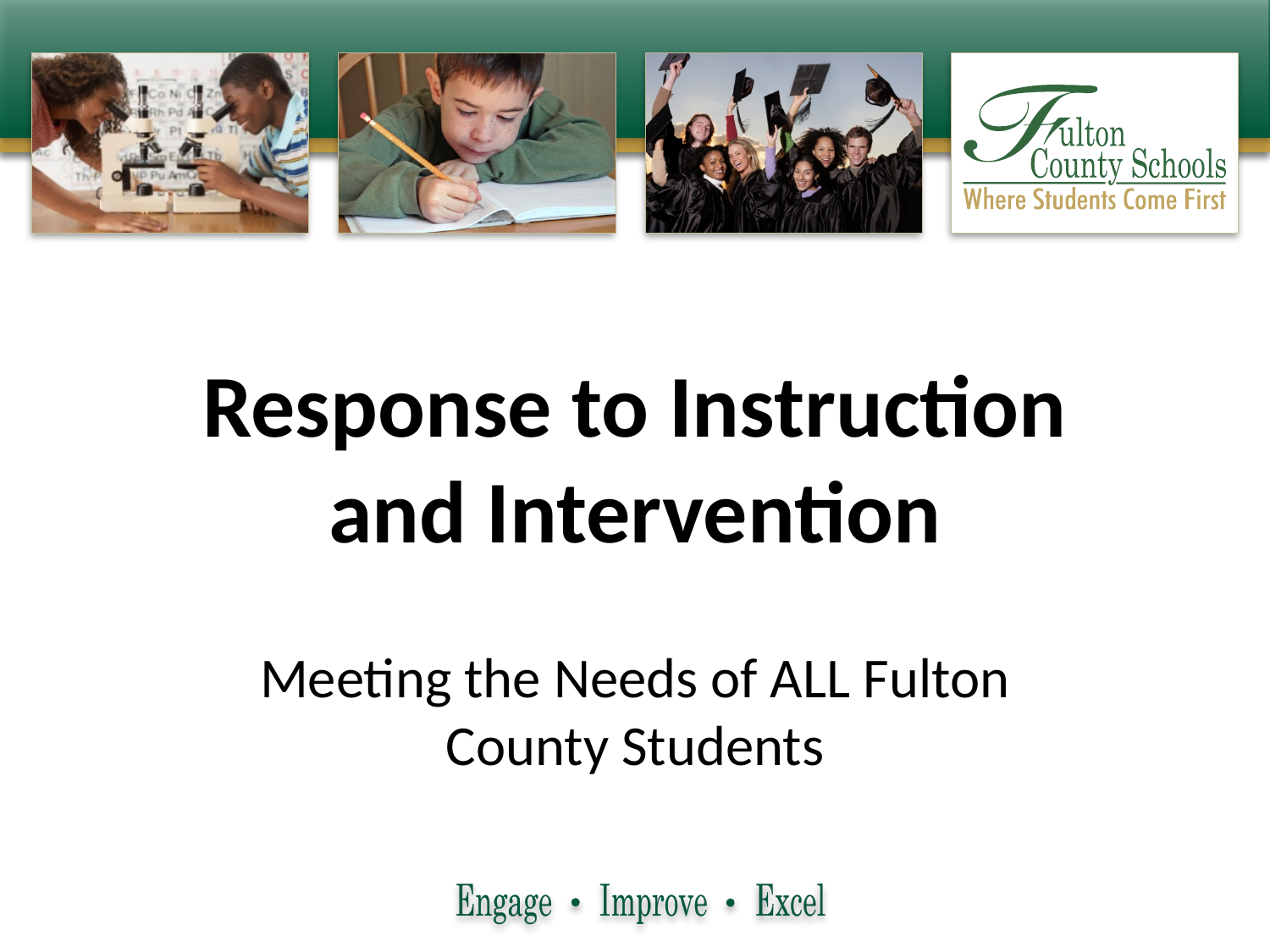

# Response to Instruction and Intervention
Meeting the Needs of ALL Fulton County Students